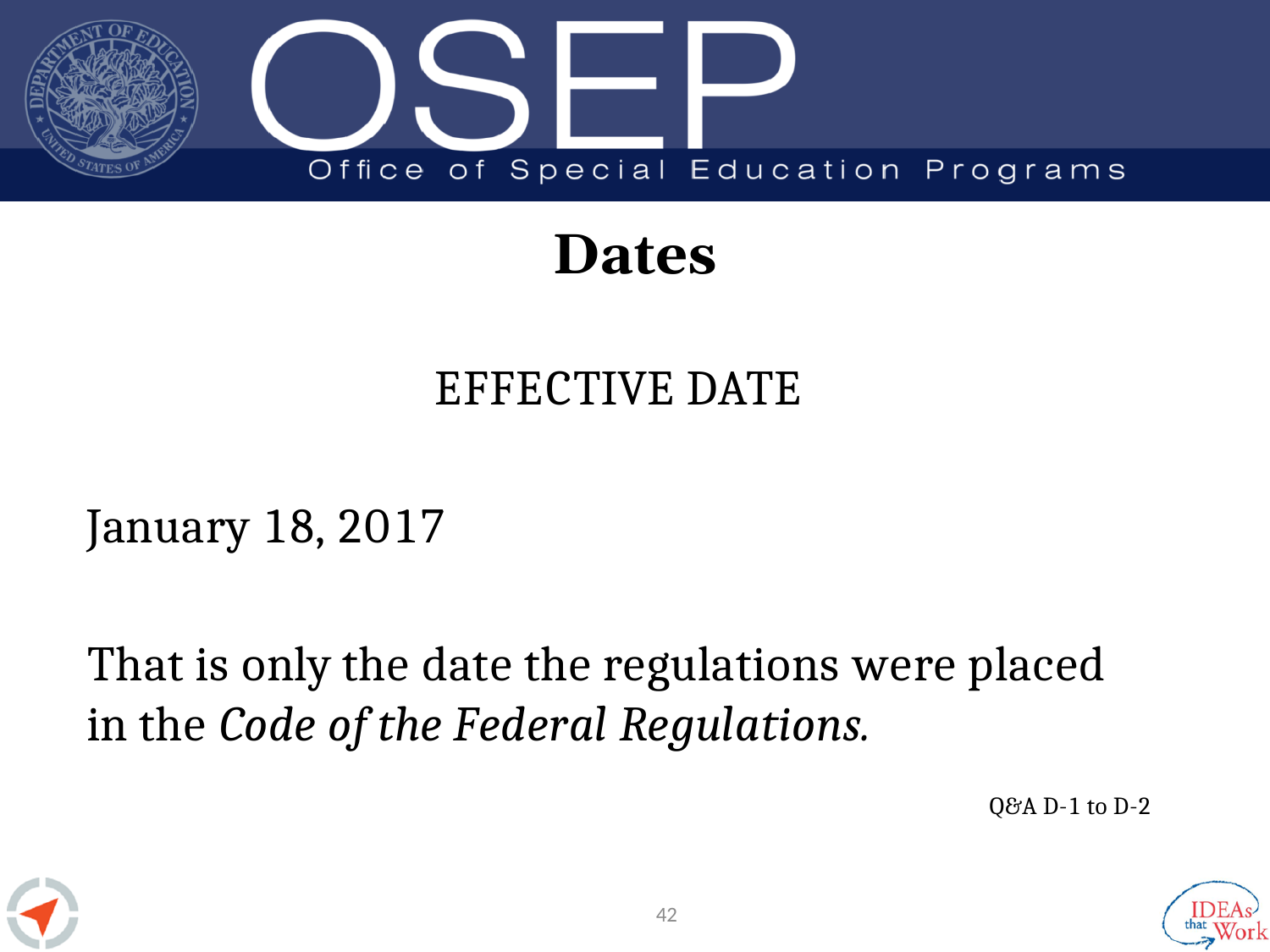

# Dates
EFFECTIVE DATE

January 18, 2017

That is only the date the regulations were placed in the Code of the Federal Regulations.

Q&A D-1 to D-2

42